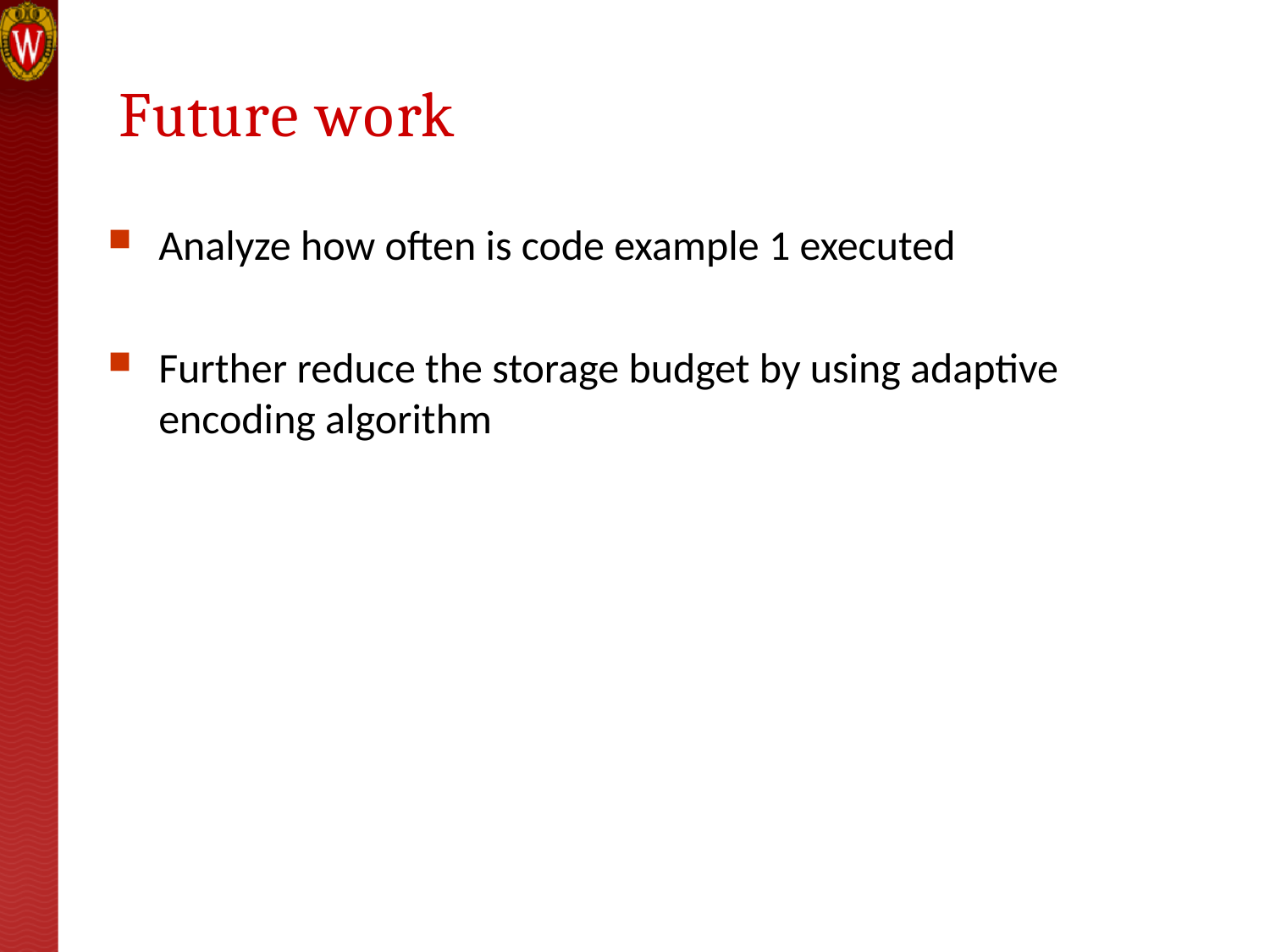

# Future work
Analyze how often is code example 1 executed

Further reduce the storage budget by using adaptive encoding algorithm